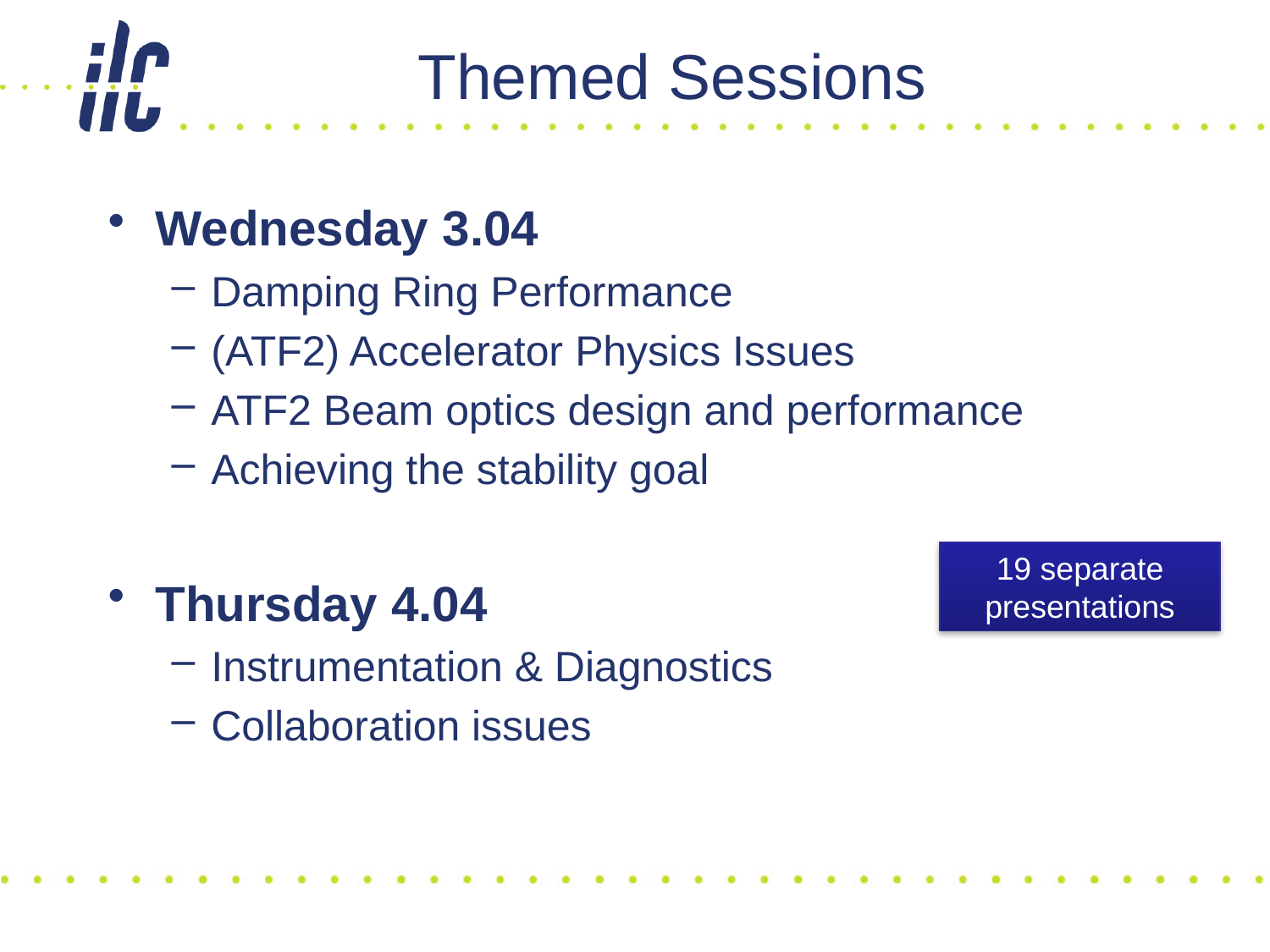

# Themed Sessions
Wednesday 3.04
Damping Ring Performance
(ATF2) Accelerator Physics Issues
ATF2 Beam optics design and performance
Achieving the stability goal

Thursday 4.04
Instrumentation & Diagnostics
Collaboration issues
19 separate presentations